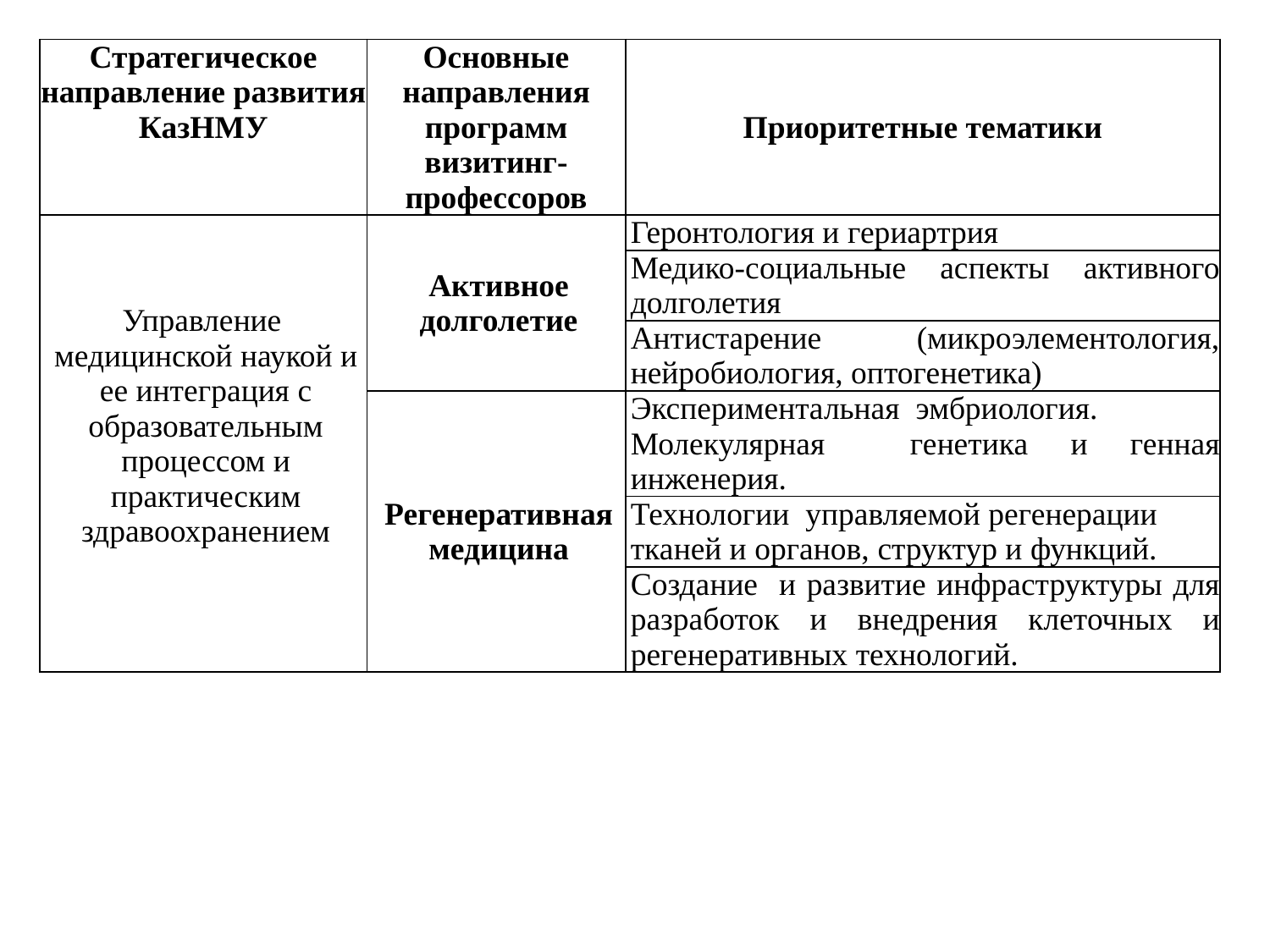

| Стратегическое направление развития КазНМУ | Основные направления программ визитинг-профессоров | Приоритетные тематики |
| --- | --- | --- |
| Управление медицинской наукой и ее интеграция с образовательным процессом и практическим здравоохранением | Активное долголетие | Геронтология и гериартрия |
|  |  | Медико-социальные аспекты активного долголетия |
|  |  | Антистарение (микроэлементология, нейробиология, оптогенетика) |
|  | Регенеративная медицина | Экспериментальная эмбриология. Молекулярная генетика и генная инженерия. |
|  |  | Технологии управляемой регенерации тканей и органов, структур и функций. |
|  |  | Создание и развитие инфраструктуры для разработок и внедрения клеточных и регенеративных технологий. |